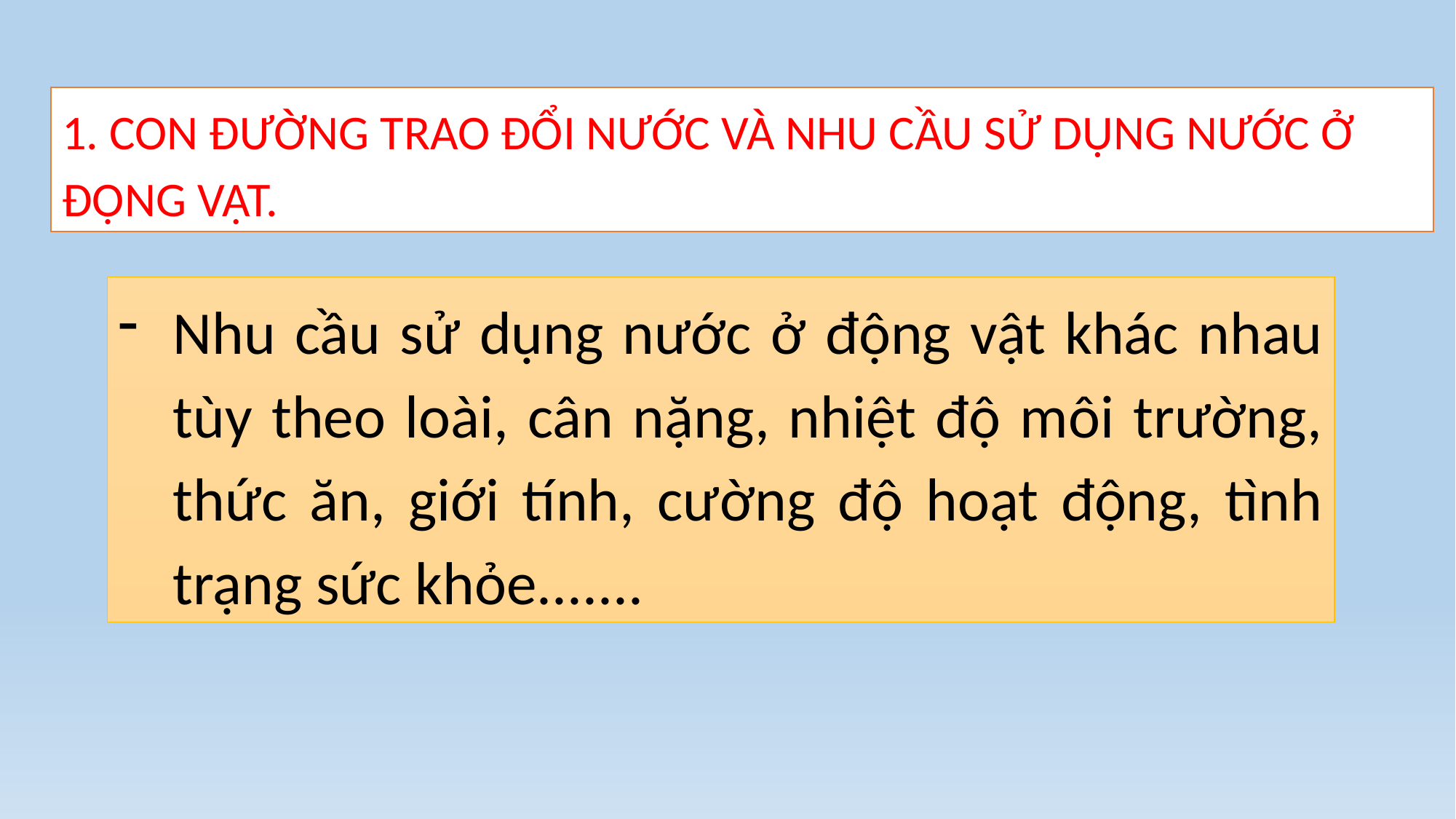

1. CON ĐƯỜNG TRAO ĐỔI NƯỚC VÀ NHU CẦU SỬ DỤNG NƯỚC Ở ĐỘNG VẬT.
Nhu cầu sử dụng nước ở động vật khác nhau tùy theo loài, cân nặng, nhiệt độ môi trường, thức ăn, giới tính, cường độ hoạt động, tình trạng sức khỏe.......